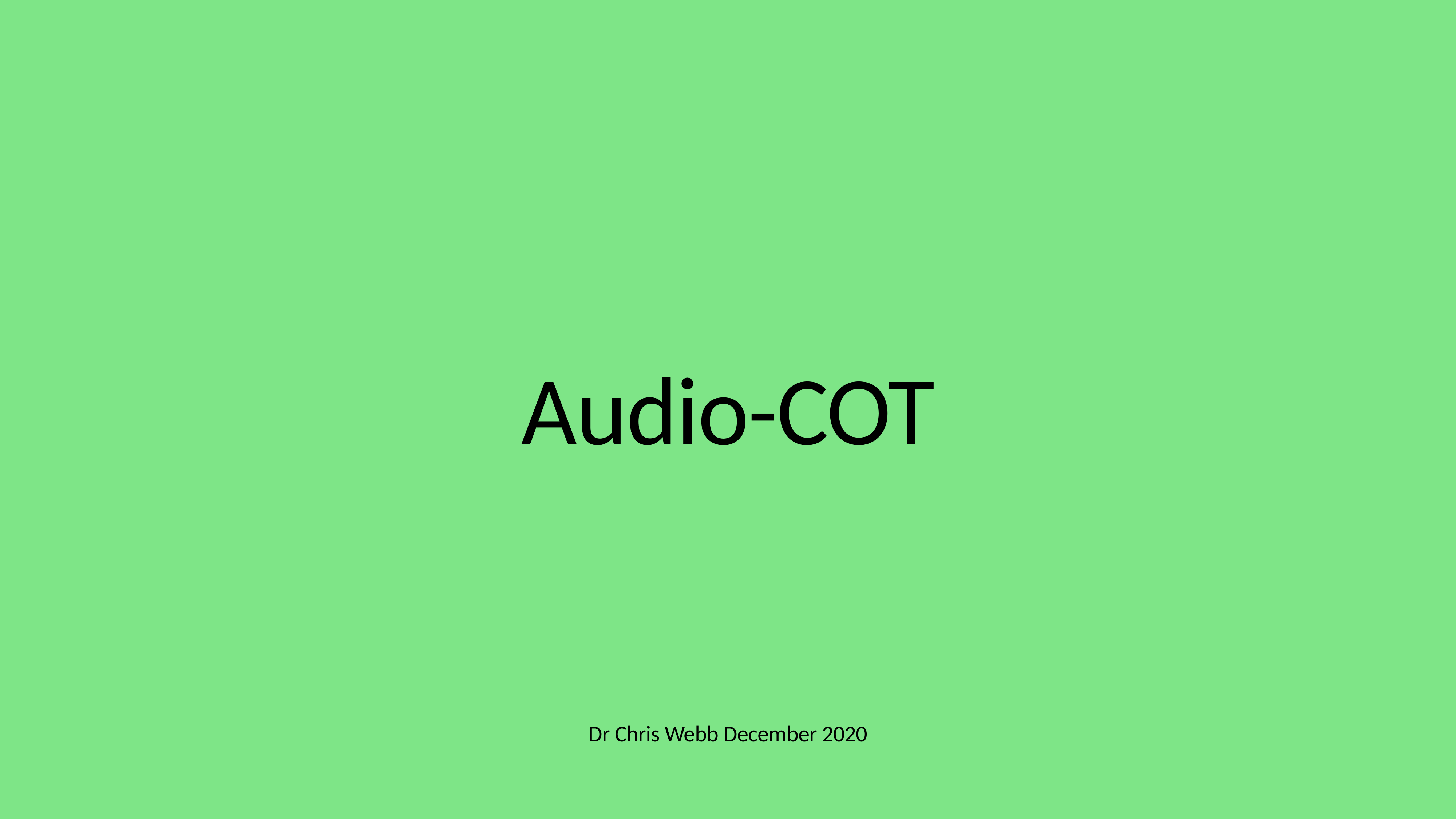

# Audio-COT
Dr Chris Webb December 2020